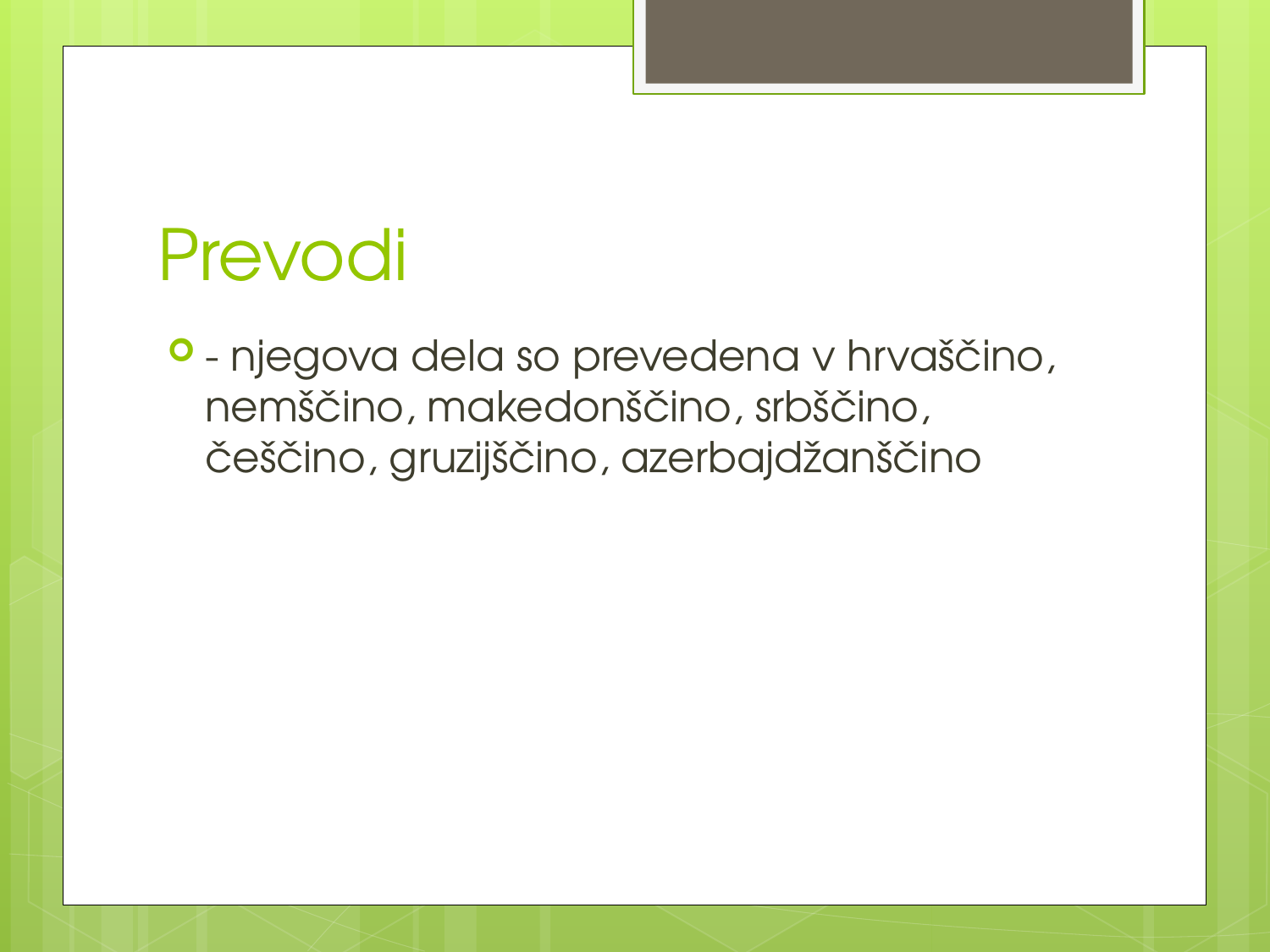

# Prevodi
- njegova dela so prevedena v hrvaščino, nemščino, makedonščino, srbščino, češčino, gruzijščino, azerbajdžanščino